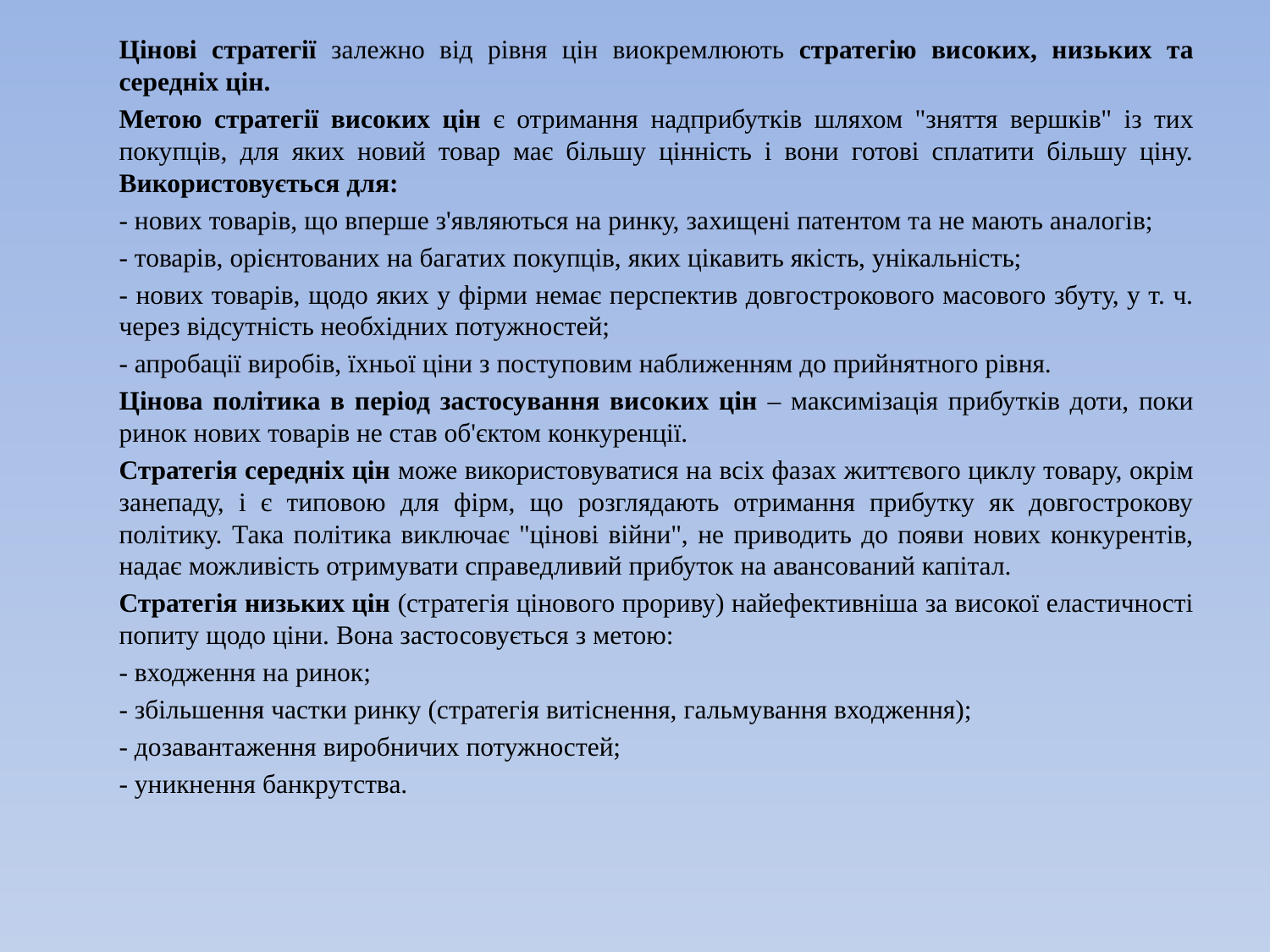

Цінові стратегії залежно від рівня цін виокремлюють стратегію високих, низьких та середніх цін.
Метою стратегії високих цін є отримання надприбутків шляхом "зняття вершків" із тих покупців, для яких новий товар має більшу цінність і вони готові сплатити більшу ціну. Використовується для:
- нових товарів, що вперше з'являються на ринку, захищені патентом та не мають аналогів;
- товарів, орієнтованих на багатих покупців, яких цікавить якість, унікальність;
- нових товарів, щодо яких у фірми немає перспектив довгострокового масового збуту, у т. ч. через відсутність необхідних потужностей;
- апробації виробів, їхньої ціни з поступовим наближенням до прийнятного рівня.
Цінова політика в період застосування високих цін – максимізація прибутків доти, поки ринок нових товарів не став об'єктом конкуренції.
Стратегія середніх цін може використовуватися на всіх фазах життєвого циклу товару, окрім занепаду, і є типовою для фірм, що розглядають отримання прибутку як довгострокову політику. Така політика виключає "цінові війни", не приводить до появи нових конкурентів, надає можливість отримувати справедливий прибуток на авансований капітал.
Стратегія низьких цін (стратегія цінового прориву) найефективніша за високої еластичності попиту щодо ціни. Вона застосовується з метою:
- входження на ринок;
- збільшення частки ринку (стратегія витіснення, гальмування входження);
- дозавантаження виробничих потужностей;
- уникнення банкрутства.